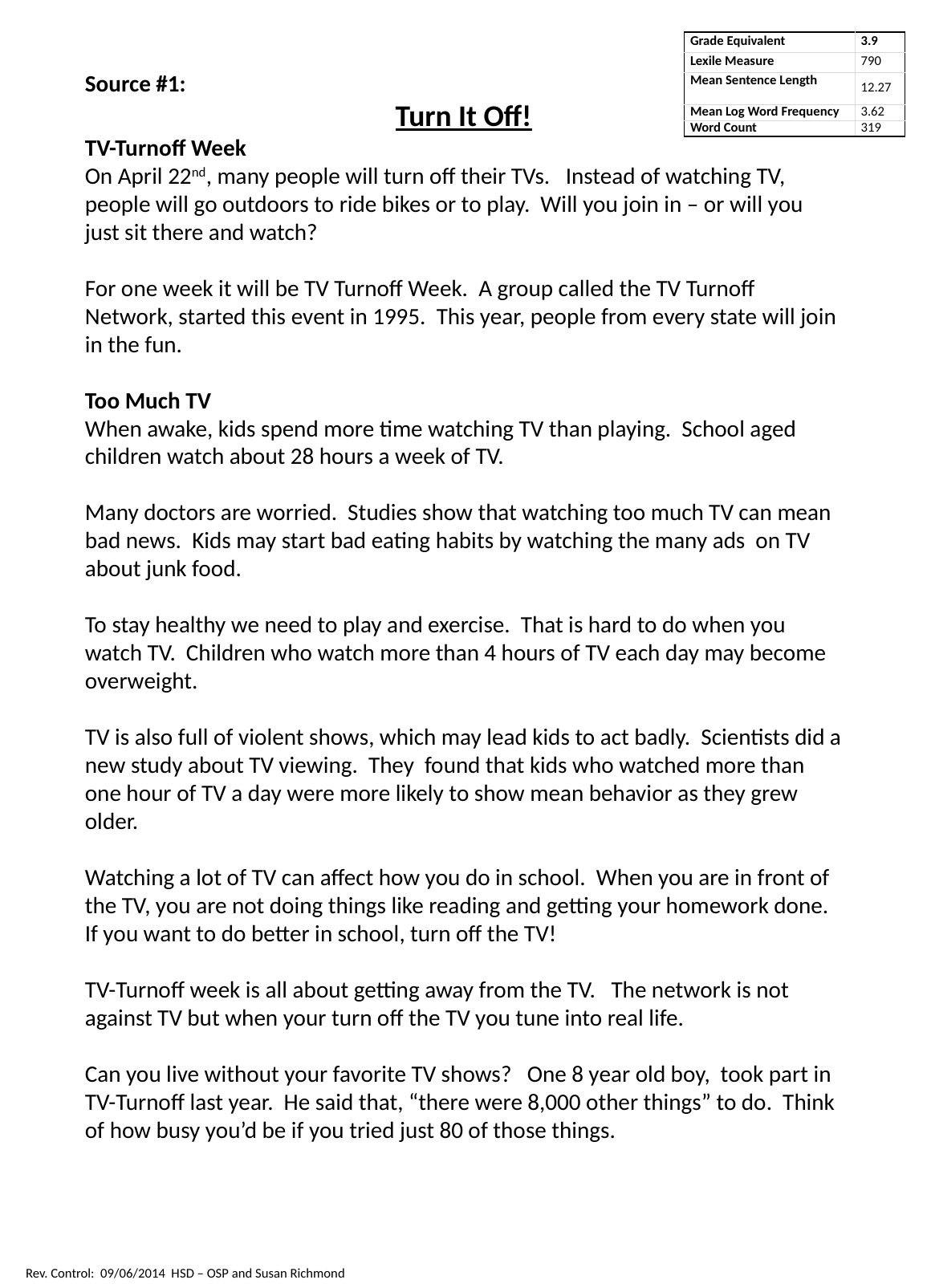

| Grade Equivalent | 3.9 |
| --- | --- |
| Lexile Measure | 790 |
| Mean Sentence Length | 12.27 |
| Mean Log Word Frequency | 3.62 |
| Word Count | 319 |
Source #1:
Turn It Off!
TV-Turnoff Week
On April 22nd, many people will turn off their TVs.   Instead of watching TV, people will go outdoors to ride bikes or to play.  Will you join in – or will you just sit there and watch?

For one week it will be TV Turnoff Week.  A group called the TV Turnoff Network, started this event in 1995.  This year, people from every state will join in the fun.

Too Much TV
When awake, kids spend more time watching TV than playing.  School aged children watch about 28 hours a week of TV.

Many doctors are worried.  Studies show that watching too much TV can mean bad news.  Kids may start bad eating habits by watching the many ads  on TV about junk food.

To stay healthy we need to play and exercise.  That is hard to do when you watch TV.  Children who watch more than 4 hours of TV each day may become overweight.

TV is also full of violent shows, which may lead kids to act badly.  Scientists did a new study about TV viewing.  They  found that kids who watched more than one hour of TV a day were more likely to show mean behavior as they grew older.

Watching a lot of TV can affect how you do in school.  When you are in front of the TV, you are not doing things like reading and getting your homework done.  If you want to do better in school, turn off the TV!

TV-Turnoff week is all about getting away from the TV.   The network is not against TV but when your turn off the TV you tune into real life.

Can you live without your favorite TV shows?   One 8 year old boy,  took part in TV-Turnoff last year.  He said that, “there were 8,000 other things” to do.  Think of how busy you’d be if you tried just 80 of those things.